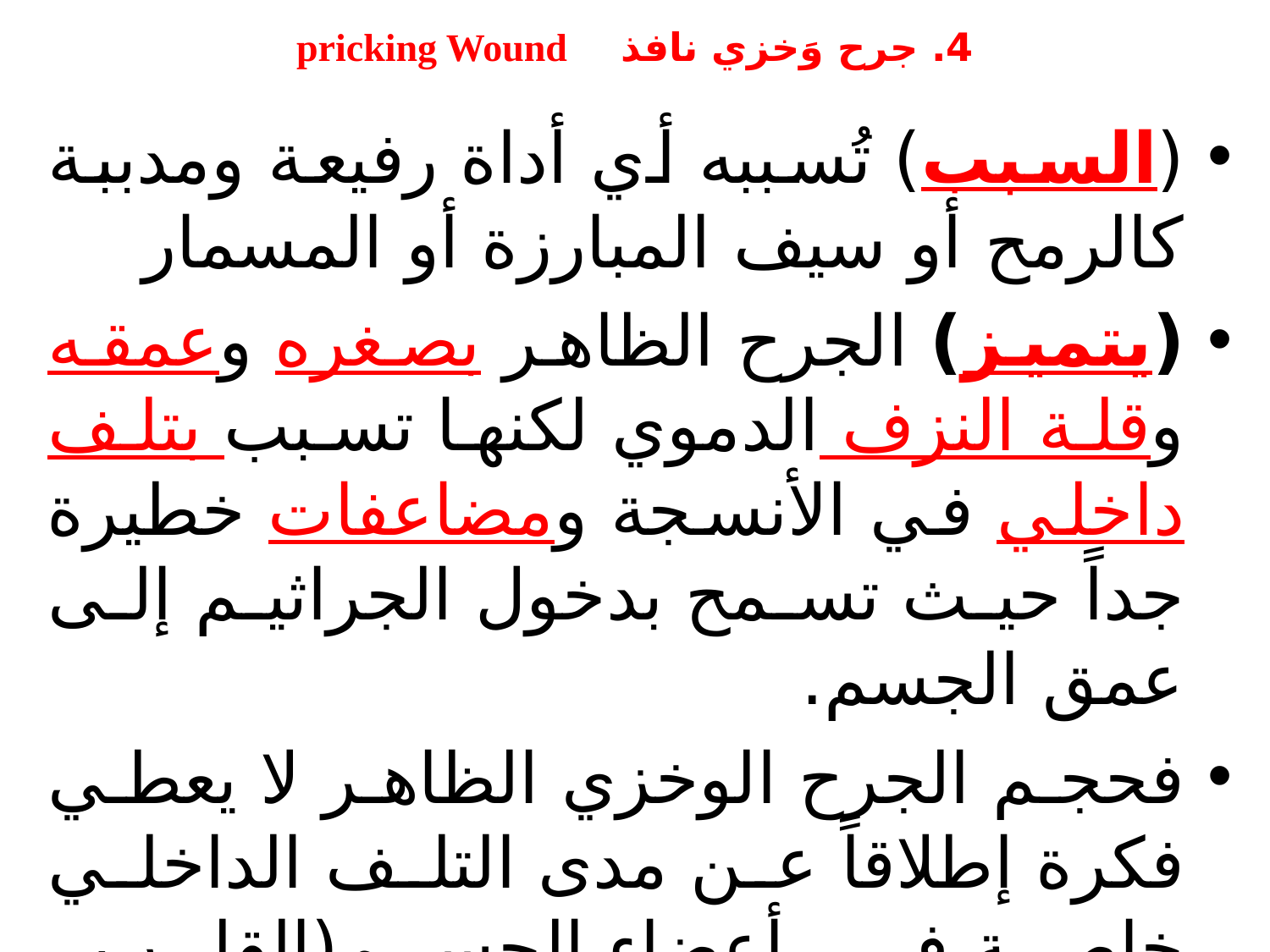

# 4. جرح وَخزي نافذ    pricking Wound
(السبب) تُسببه أي أداة رفيعة ومدببة كالرمح أو سيف المبارزة أو المسمار
(يتميز) الجرح الظاهر بصغره وعمقه وقلة النزف الدموي لكنها تسبب بتلف داخلي في الأنسجة ومضاعفات خطيرة جداً حيث تسمح بدخول الجراثيم إلى عمق الجسم.
فحجم الجرح الوخزي الظاهر لا يعطي فكرة إطلاقاً عن مدى التلف الداخلي خاصة في أعضاء الجسم(القلب ، الكبد ، الطحال ، المعدة..).